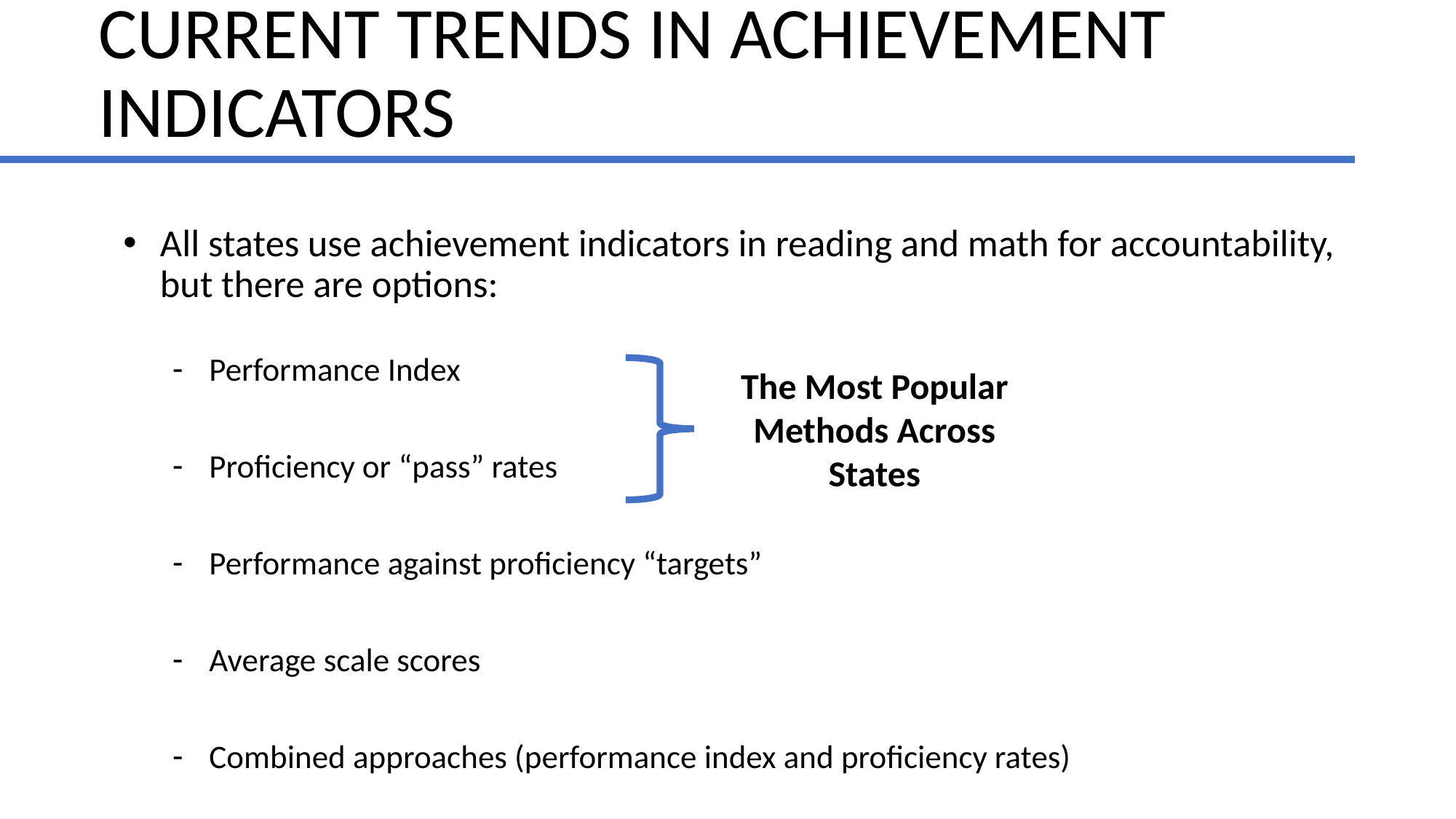

# Current Trends In Achievement Indicators
All states use achievement indicators in reading and math for accountability, but there are options:

Performance Index

Proficiency or “pass” rates

Performance against proficiency “targets”

Average scale scores

Combined approaches (performance index and proficiency rates)

The Most Popular Methods Across States